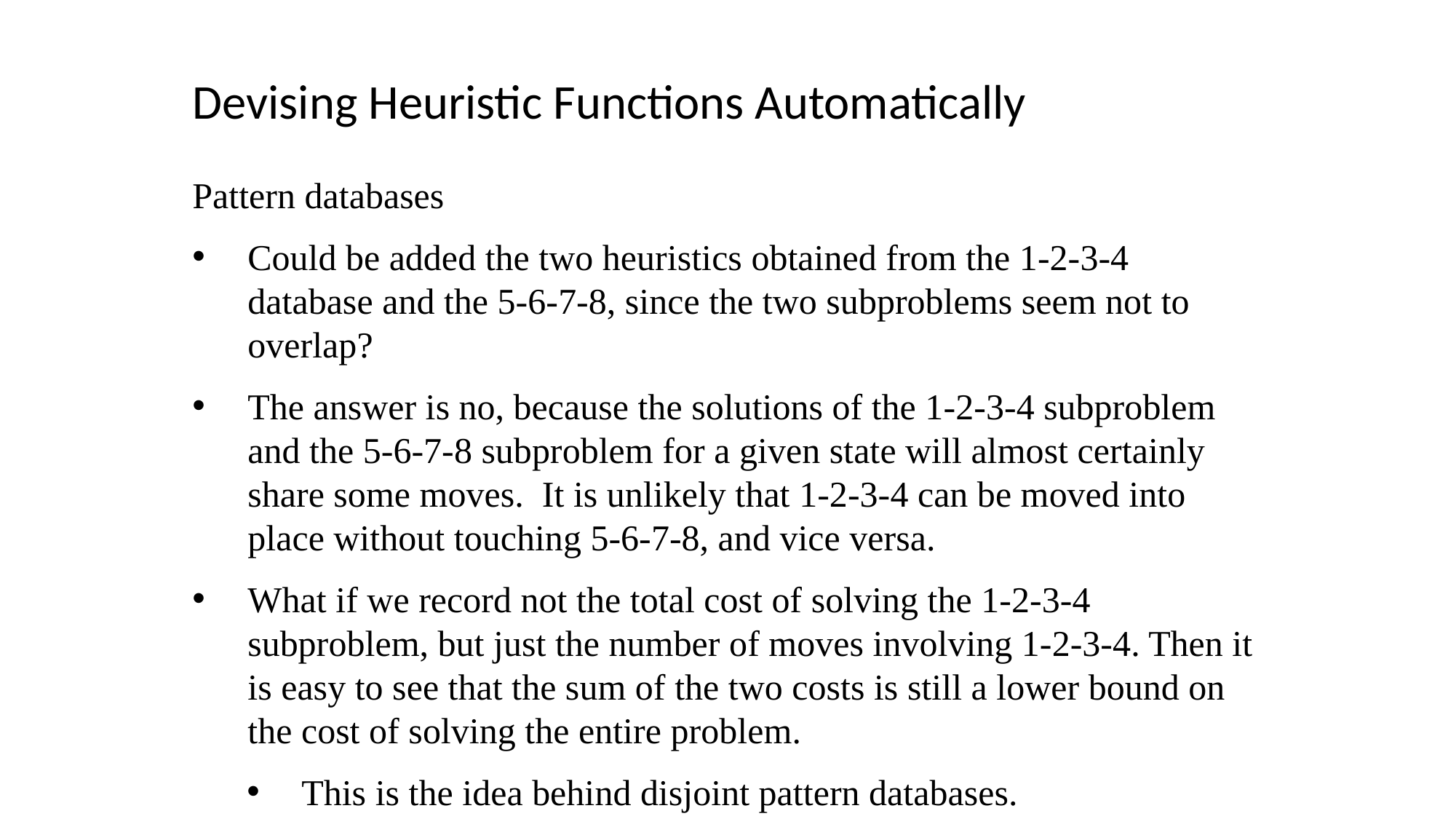

Devising Heuristic Functions Automatically
Pattern databases
Could be added the two heuristics obtained from the 1-2-3-4 database and the 5-6-7-8, since the two subproblems seem not to overlap?
The answer is no, because the solutions of the 1-2-3-4 subproblem and the 5-6-7-8 subproblem for a given state will almost certainly share some moves.  It is unlikely that 1-2-3-4 can be moved into place without touching 5-6-7-8, and vice versa.
What if we record not the total cost of solving the 1-2-3-4 subproblem, but just the number of moves involving 1-2-3-4. Then it is easy to see that the sum of the two costs is still a lower bound on the cost of solving the entire problem.
This is the idea behind disjoint pattern databases.